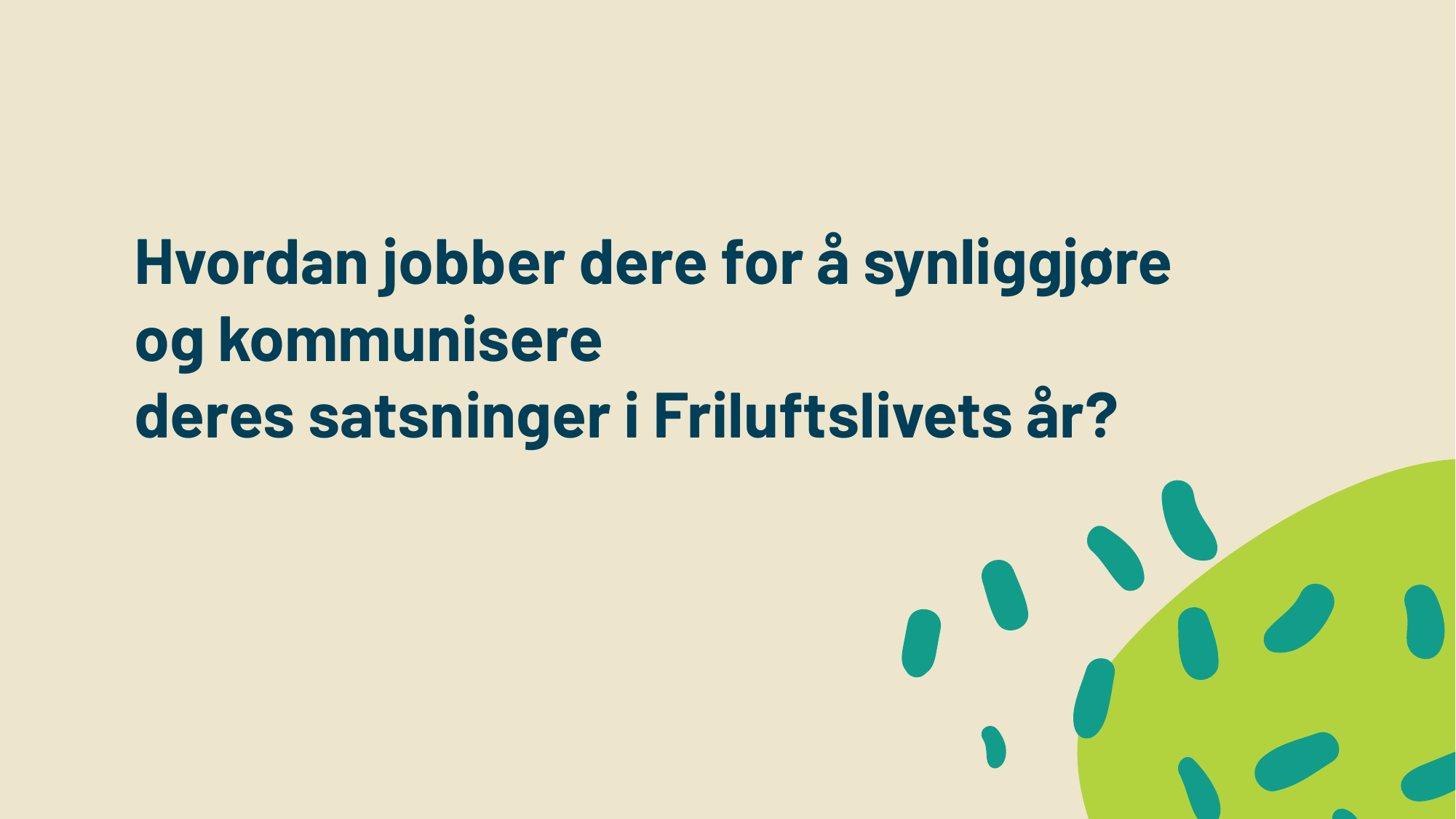

# Hvordan jobber dere for å synliggjøre og kommunisere deres satsninger i Friluftslivets år?